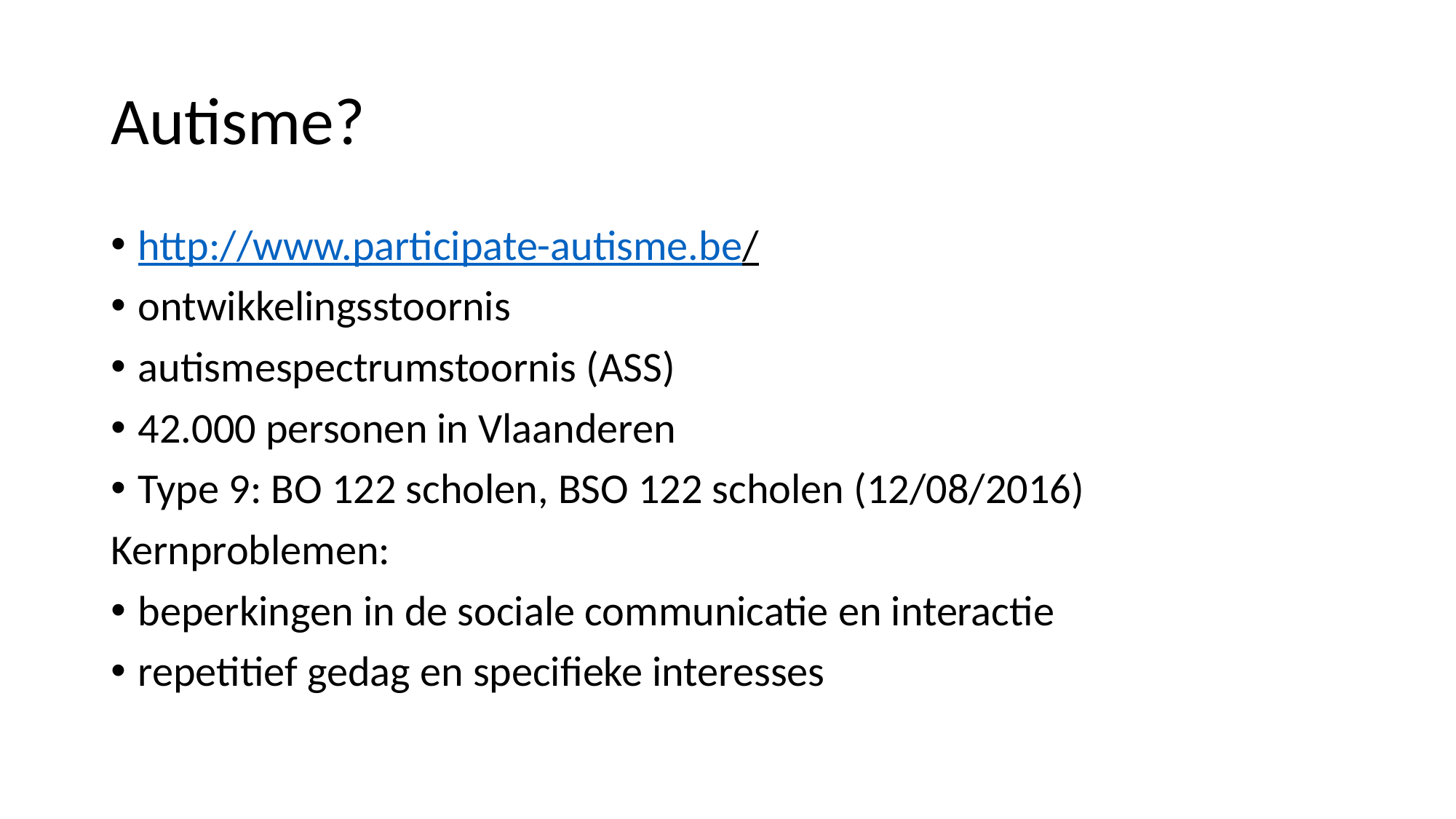

# Autisme?
http://www.participate-autisme.be/
ontwikkelingsstoornis
autismespectrumstoornis (ASS)
42.000 personen in Vlaanderen
Type 9: BO 122 scholen, BSO 122 scholen (12/08/2016)
Kernproblemen:
beperkingen in de sociale communicatie en interactie
repetitief gedag en specifieke interesses